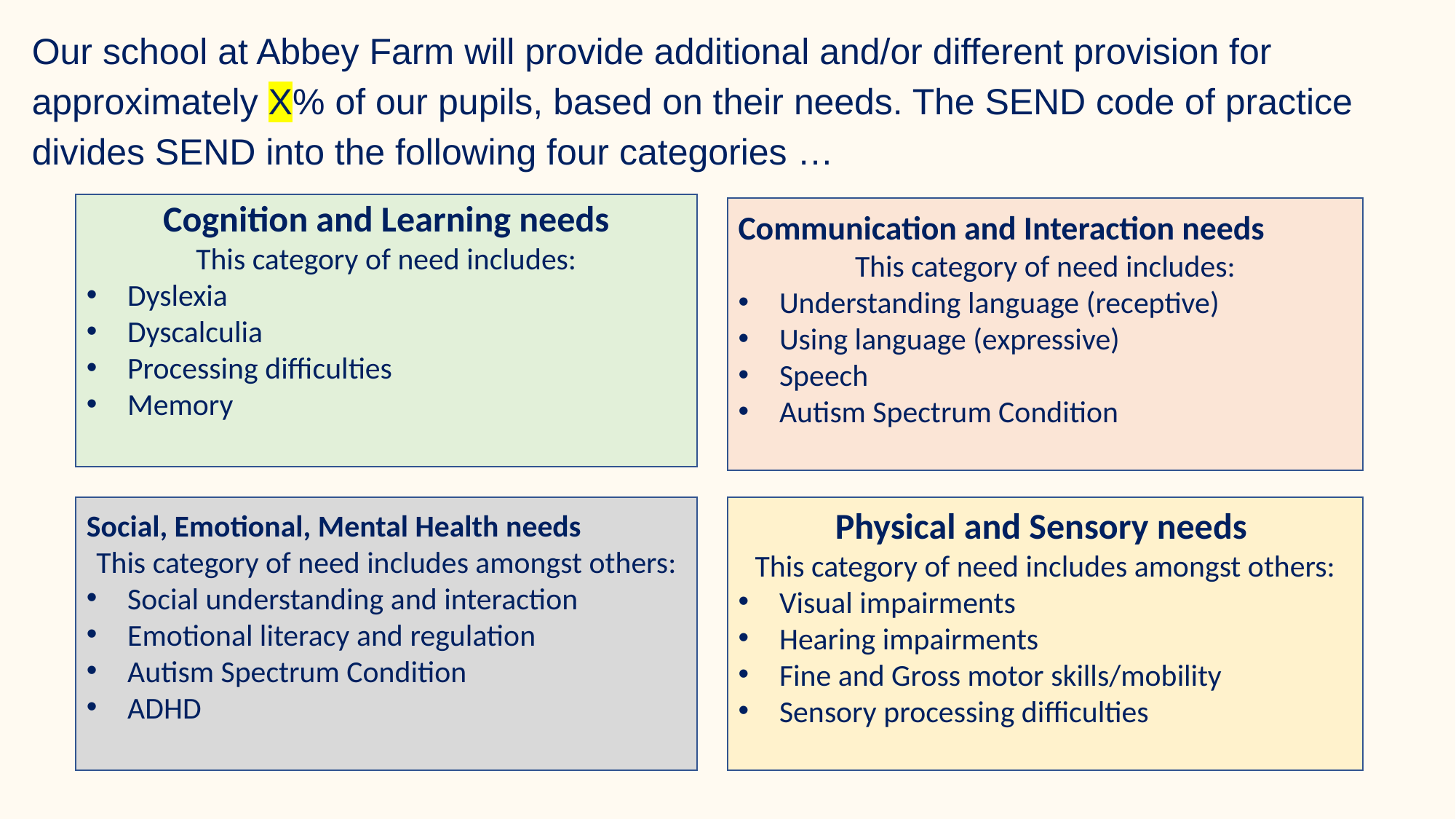

Our school at Abbey Farm will provide additional and/or different provision for approximately X% of our pupils, based on their needs. The SEND code of practice divides SEND into the following four categories …
Cognition and Learning needs
This category of need includes:
Dyslexia
Dyscalculia
Processing difficulties
Memory

Communication and Interaction needs
This category of need includes:
Understanding language (receptive)
Using language (expressive)
Speech
Autism Spectrum Condition

Physical and Sensory needs
This category of need includes amongst others:
Visual impairments
Hearing impairments
Fine and Gross motor skills/mobility
Sensory processing difficulties

Social, Emotional, Mental Health needs
This category of need includes amongst others:
Social understanding and interaction
Emotional literacy and regulation
Autism Spectrum Condition
ADHD